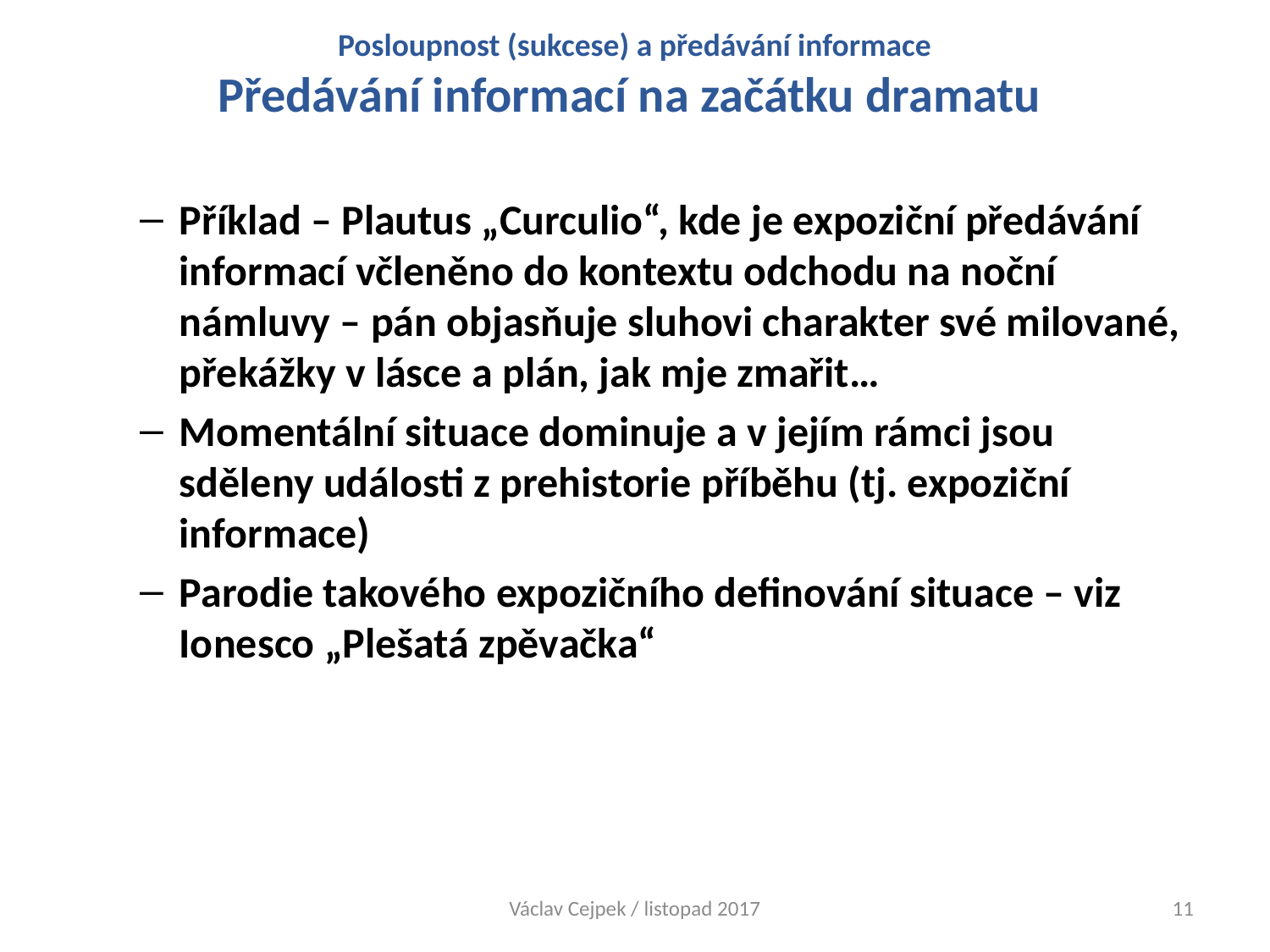

# Posloupnost (sukcese) a předávání informace Předávání informací na začátku dramatu
Příklad – Plautus „Curculio“, kde je expoziční předávání informací včleněno do kontextu odchodu na noční námluvy – pán objasňuje sluhovi charakter své milované, překážky v lásce a plán, jak mje zmařit…
Momentální situace dominuje a v jejím rámci jsou sděleny události z prehistorie příběhu (tj. expoziční informace)
Parodie takového expozičního definování situace – viz Ionesco „Plešatá zpěvačka“

Václav Cejpek / listopad 2017
11